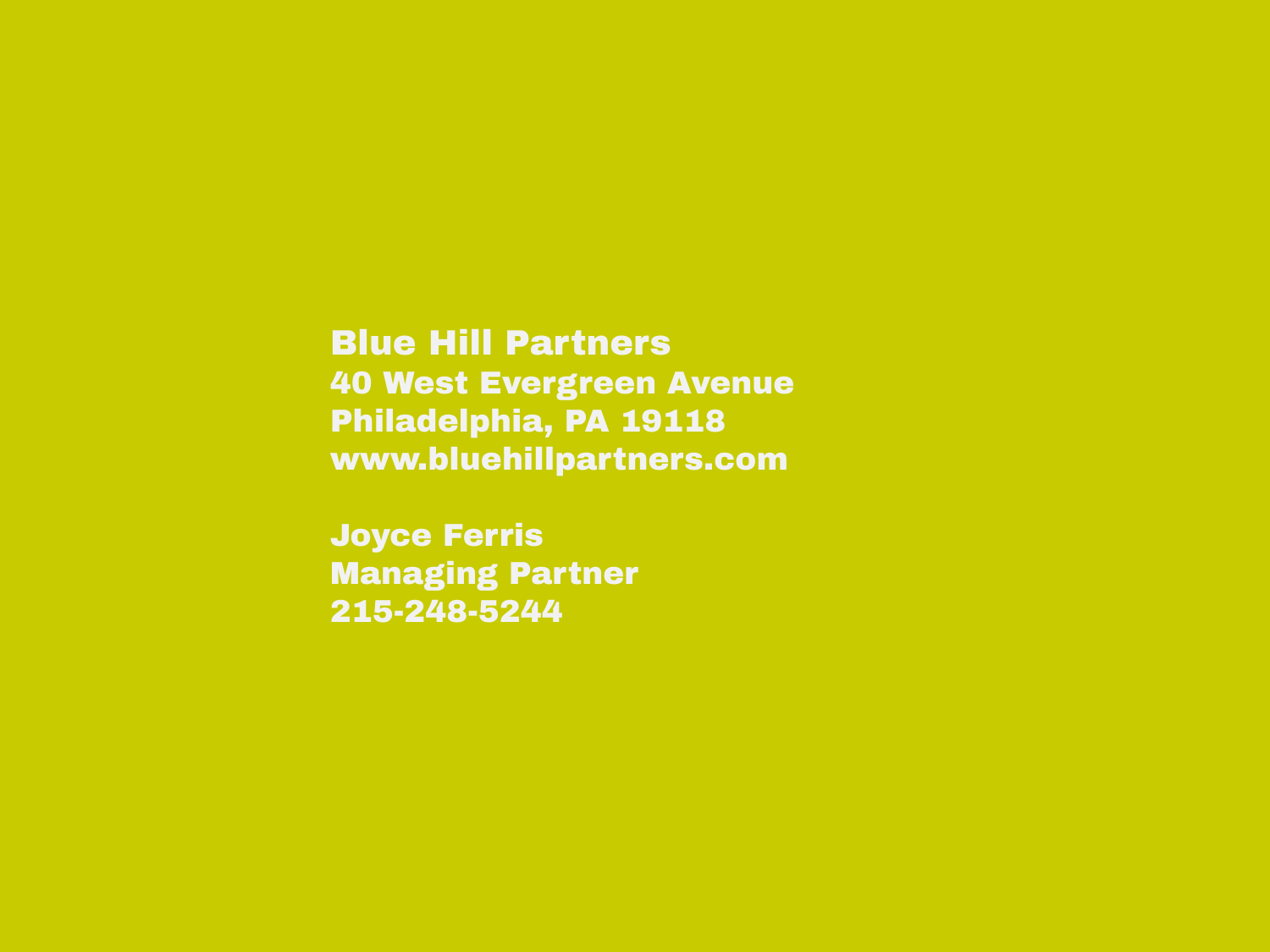

#
Blue Hill Partners
40 West Evergreen Avenue
Philadelphia, PA 19118
www.bluehillpartners.com
Joyce Ferris
Managing Partner
215-248-5244